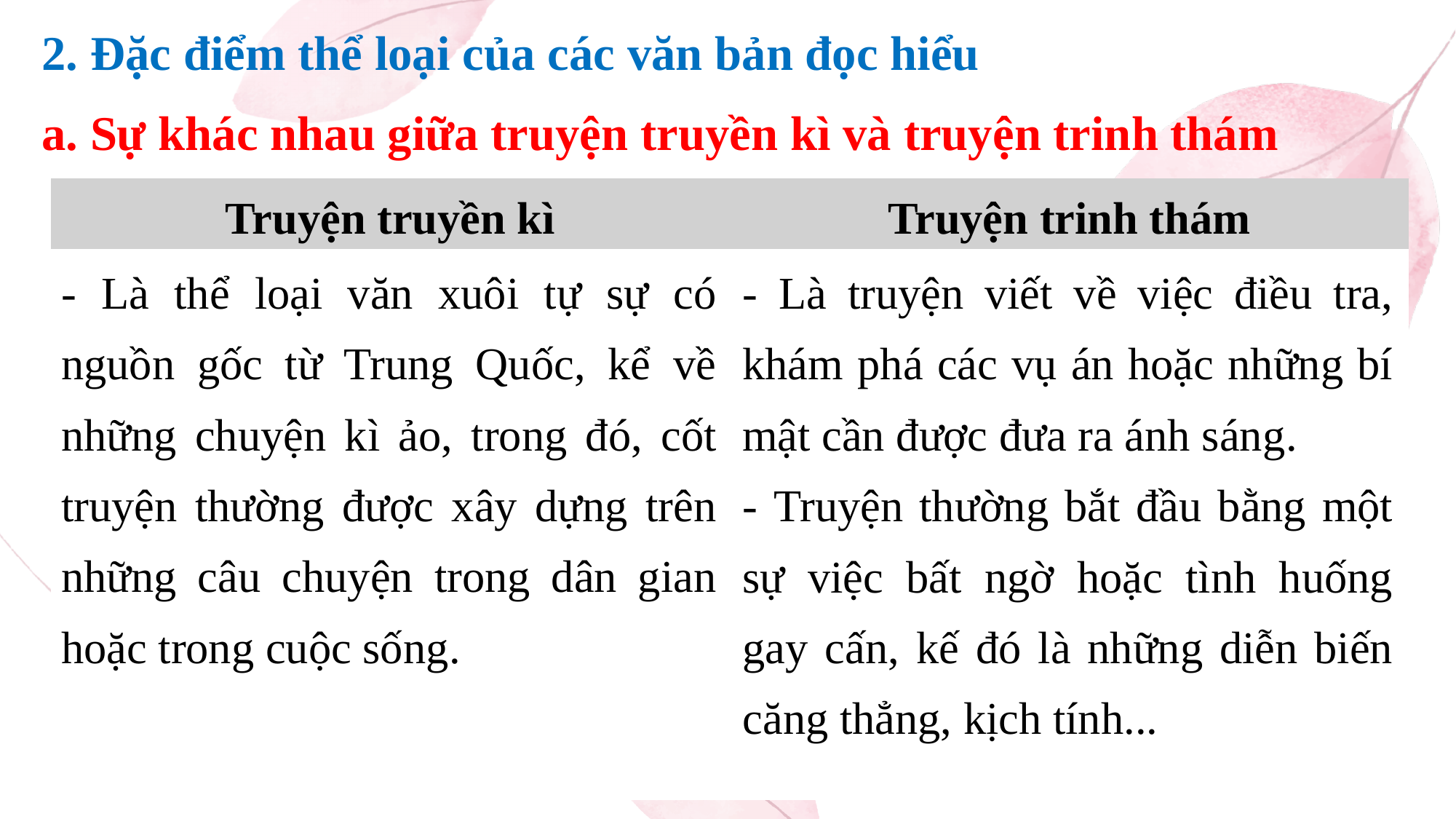

2. Đặc điểm thể loại của các văn bản đọc hiểu
a. Sự khác nhau giữa truyện truyền kì và truyện trinh thám
| Truyện truyền kì | Truyện trinh thám |
| --- | --- |
|  |  |
- Là thể loại văn xuôi tự sự có nguồn gốc từ Trung Quốc, kể về những chuyện kì ảo, trong đó, cốt truyện thường được xây dựng trên những câu chuyện trong dân gian hoặc trong cuộc sống.
- Là truyện viết về việc điều tra, khám phá các vụ án hoặc những bí mật cần được đưa ra ánh sáng.
- Truyện thường bắt đầu bằng một sự việc bất ngờ hoặc tình huống gay cấn, kế đó là những diễn biến căng thẳng, kịch tính...